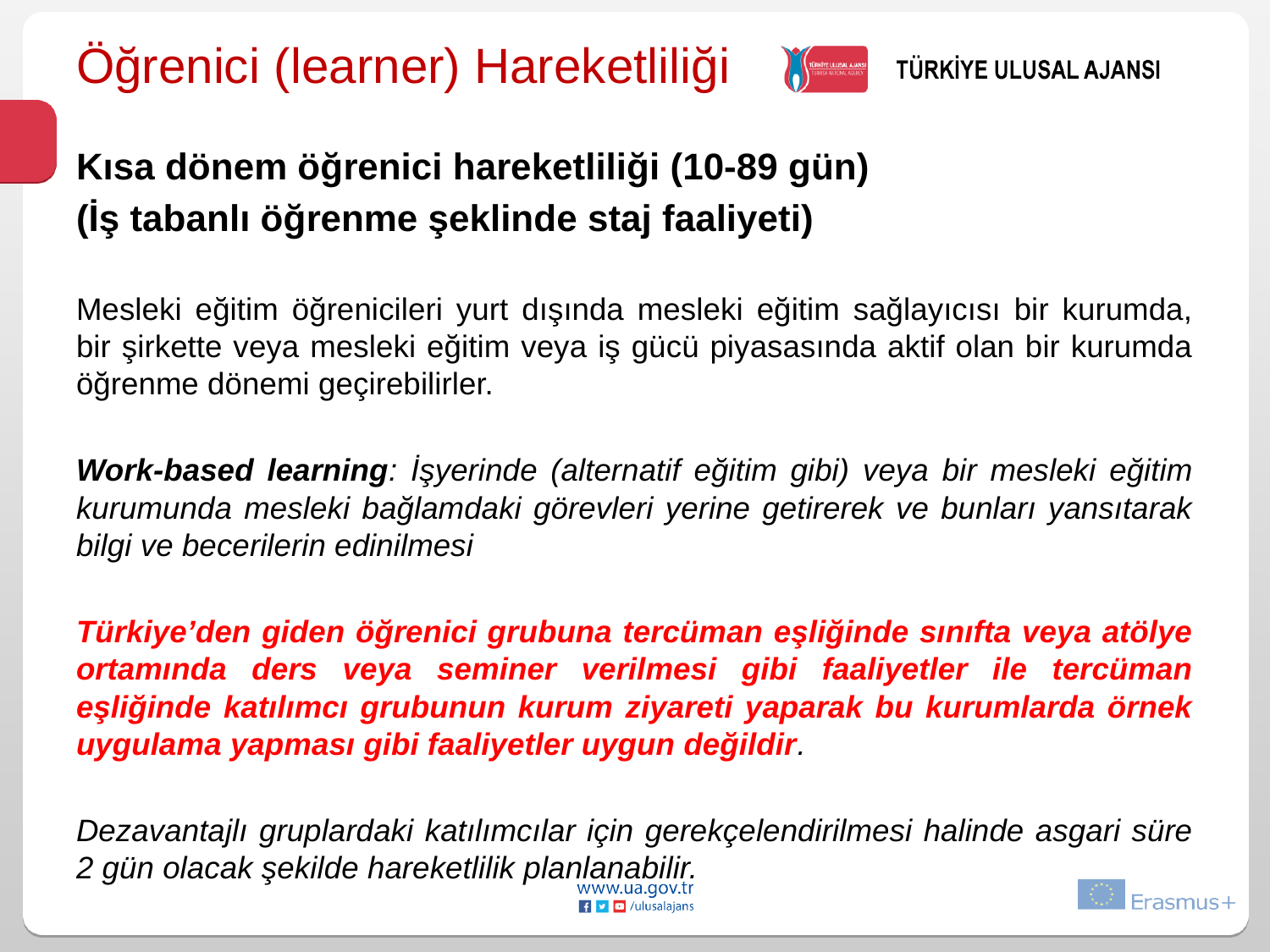

Öğrenici (learner) Hareketliliği
Kısa dönem öğrenici hareketliliği (10-89 gün)
(İş tabanlı öğrenme şeklinde staj faaliyeti)

Mesleki eğitim öğrenicileri yurt dışında mesleki eğitim sağlayıcısı bir kurumda, bir şirkette veya mesleki eğitim veya iş gücü piyasasında aktif olan bir kurumda öğrenme dönemi geçirebilirler.

Work-based learning: İşyerinde (alternatif eğitim gibi) veya bir mesleki eğitim kurumunda mesleki bağlamdaki görevleri yerine getirerek ve bunları yansıtarak bilgi ve becerilerin edinilmesi

Türkiye’den giden öğrenici grubuna tercüman eşliğinde sınıfta veya atölye ortamında ders veya seminer verilmesi gibi faaliyetler ile tercüman eşliğinde katılımcı grubunun kurum ziyareti yaparak bu kurumlarda örnek uygulama yapması gibi faaliyetler uygun değildir.

Dezavantajlı gruplardaki katılımcılar için gerekçelendirilmesi halinde asgari süre 2 gün olacak şekilde hareketlilik planlanabilir.